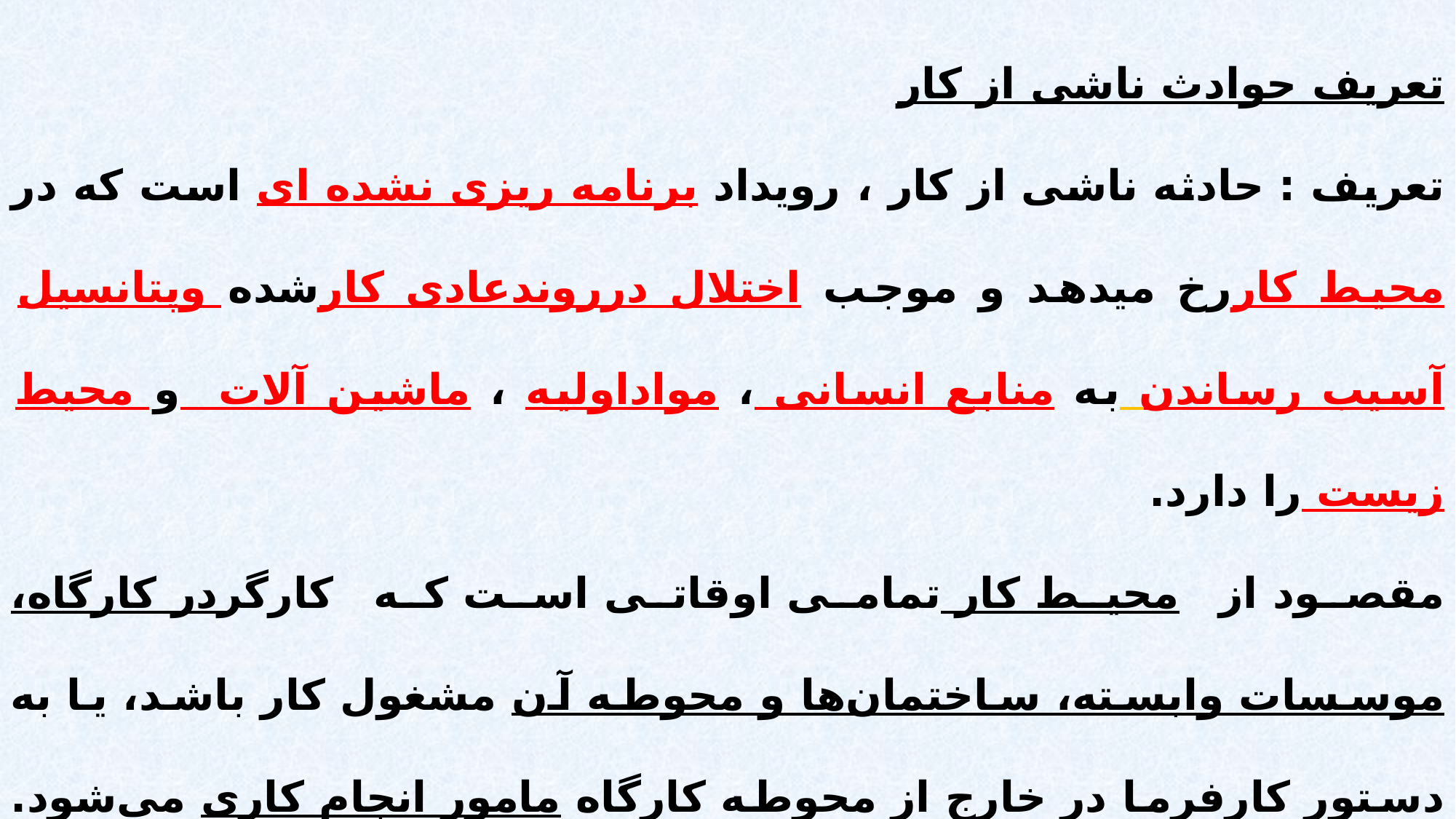

تعریف حوادث ناشی از کار
تعریف : حادثه ناشی از کار ، رویداد برنامه ریزی نشده ای است که در محیط کاررخ میدهد و موجب اختلال درروندعادی کارشده وپتانسیل آسیب رساندن به منابع انسانی ، مواداولیه ، ماشین آلات  و محیط زیست را دارد.
مقصود از محیط کار تمامی اوقاتی است که کارگردر کارگاه، موسسات وابسته، ساختمان‌ها و محوطه آن مشغول کار باشد، یا به ‌دستور کارفرما در خارج از محوطه کارگاه مامور انجام کاری می‌شود. ضمنا تمام اوقات رفت و آمد کارگر از منزل به کارگاه و بالعکس جزء اوقات کار محسوب می‌شود.